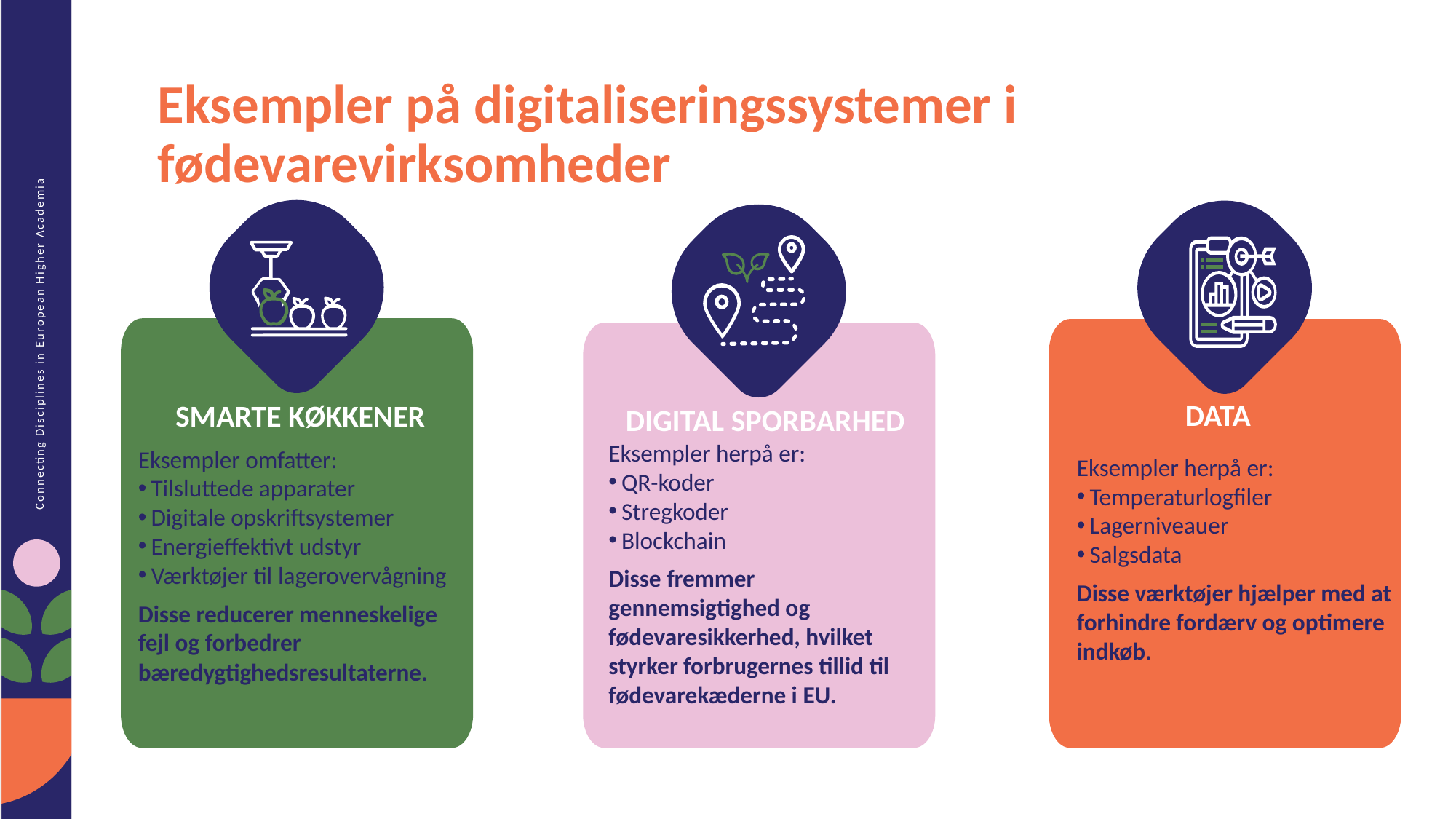

Eksempler på digitaliseringssystemer i fødevarevirksomheder

DATA
SMARTE KØKKENER
DIGITAL SPORBARHED
Eksempler herpå er:
QR-koder
Stregkoder
Blockchain
Disse fremmer gennemsigtighed og fødevaresikkerhed, hvilket styrker forbrugernes tillid til fødevarekæderne i EU.
Eksempler omfatter:
Tilsluttede apparater
Digitale opskriftsystemer
Energieffektivt udstyr
Værktøjer til lagerovervågning
Disse reducerer menneskelige fejl og forbedrer bæredygtighedsresultaterne.
Eksempler herpå er:
Temperaturlogfiler
Lagerniveauer
Salgsdata
Disse værktøjer hjælper med at forhindre fordærv og optimere indkøb.